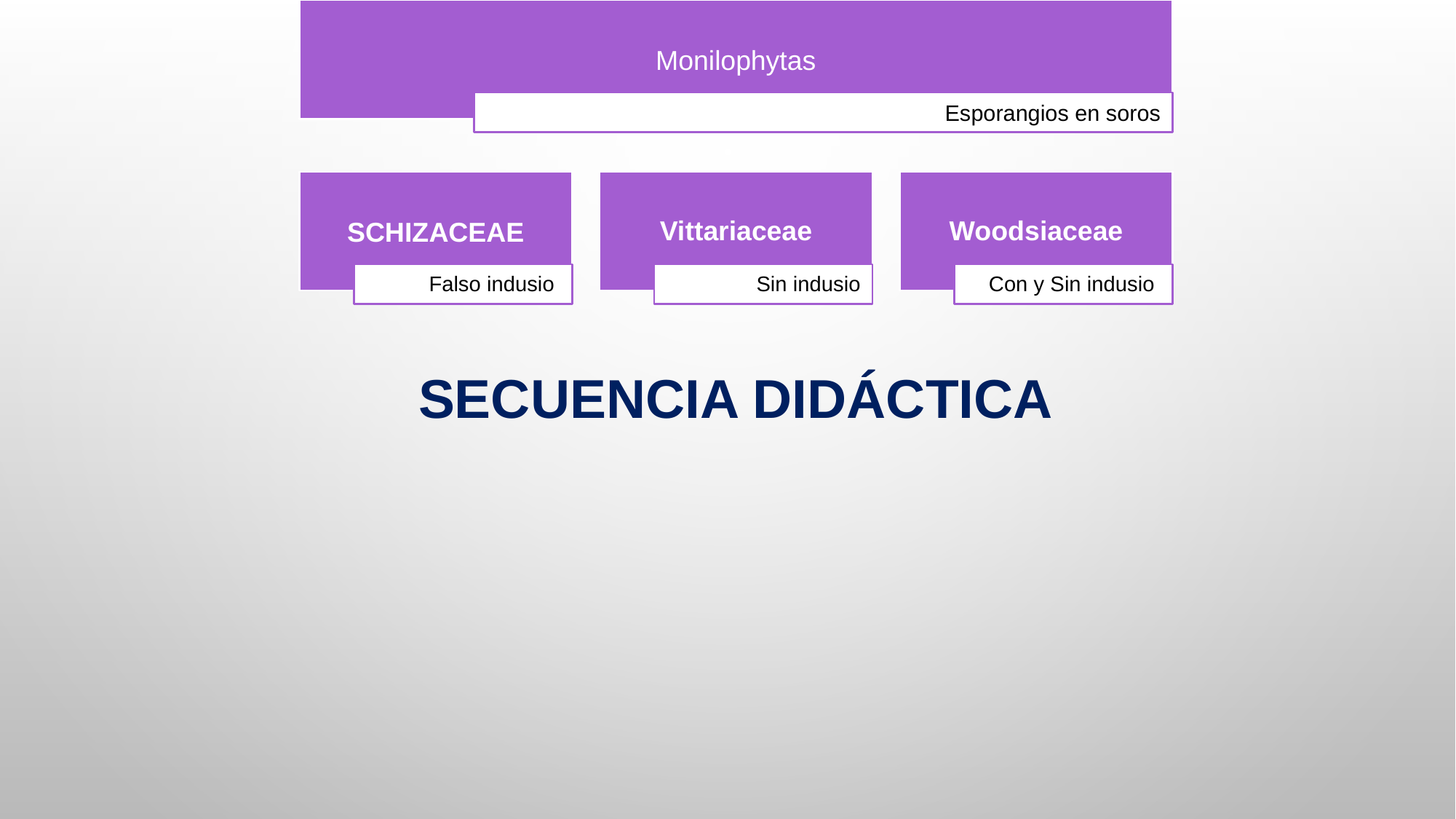

Monilophytas
Esporangios en soros
SCHIZACEAE
Falso indusio
Vittariaceae
Sin indusio
Woodsiaceae
Con y Sin indusio
# SECUENCIA Didáctica